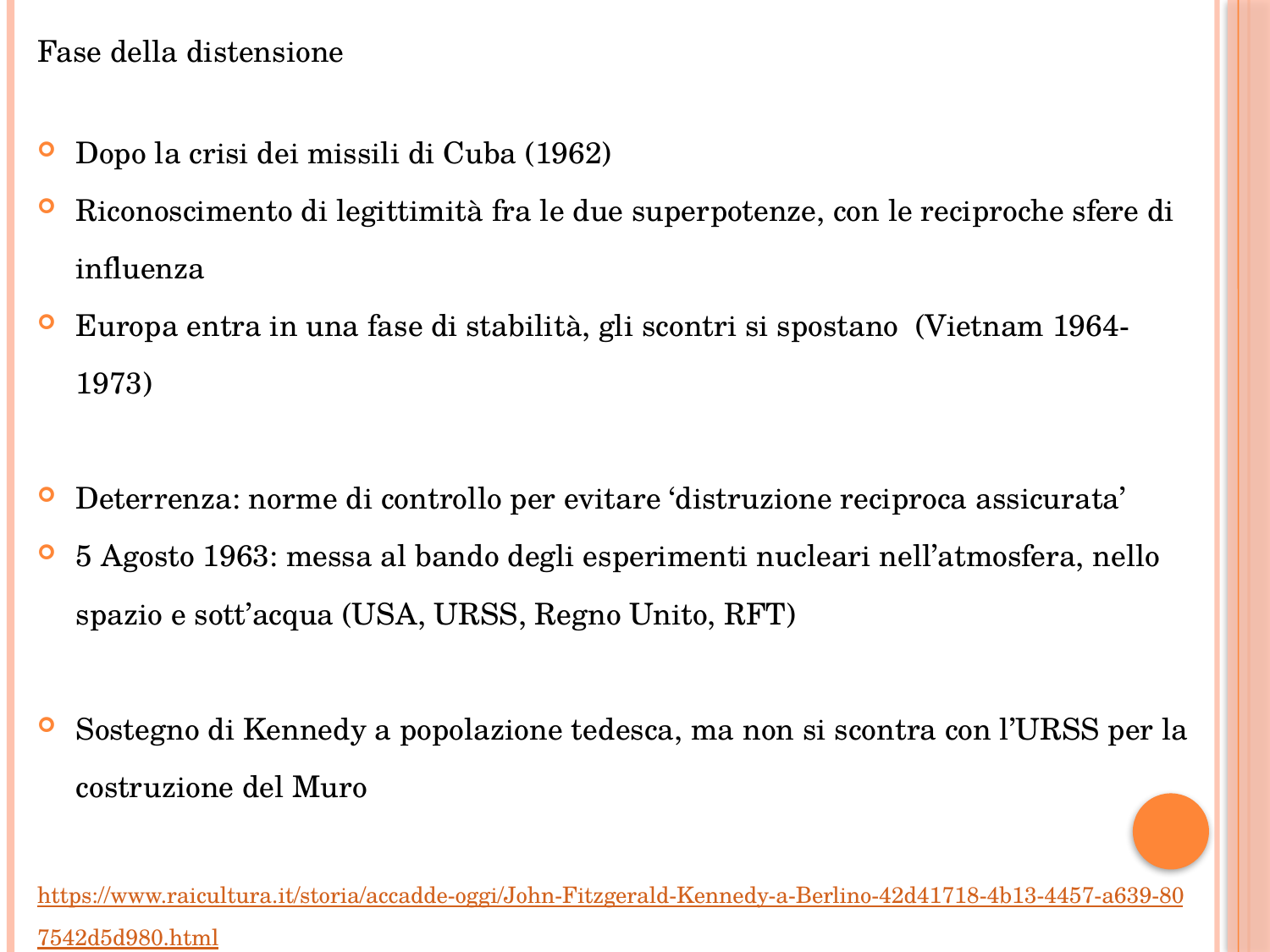

Fase della distensione

Dopo la crisi dei missili di Cuba (1962)
Riconoscimento di legittimità fra le due superpotenze, con le reciproche sfere di influenza
Europa entra in una fase di stabilità, gli scontri si spostano  (Vietnam 1964-1973)

Deterrenza: norme di controllo per evitare ‘distruzione reciproca assicurata’
5 Agosto 1963: messa al bando degli esperimenti nucleari nell’atmosfera, nello spazio e sott’acqua (USA, URSS, Regno Unito, RFT)

Sostegno di Kennedy a popolazione tedesca, ma non si scontra con l’URSS per la costruzione del Muro

https://www.raicultura.it/storia/accadde-oggi/John-Fitzgerald-Kennedy-a-Berlino-42d41718-4b13-4457-a639-807542d5d980.html